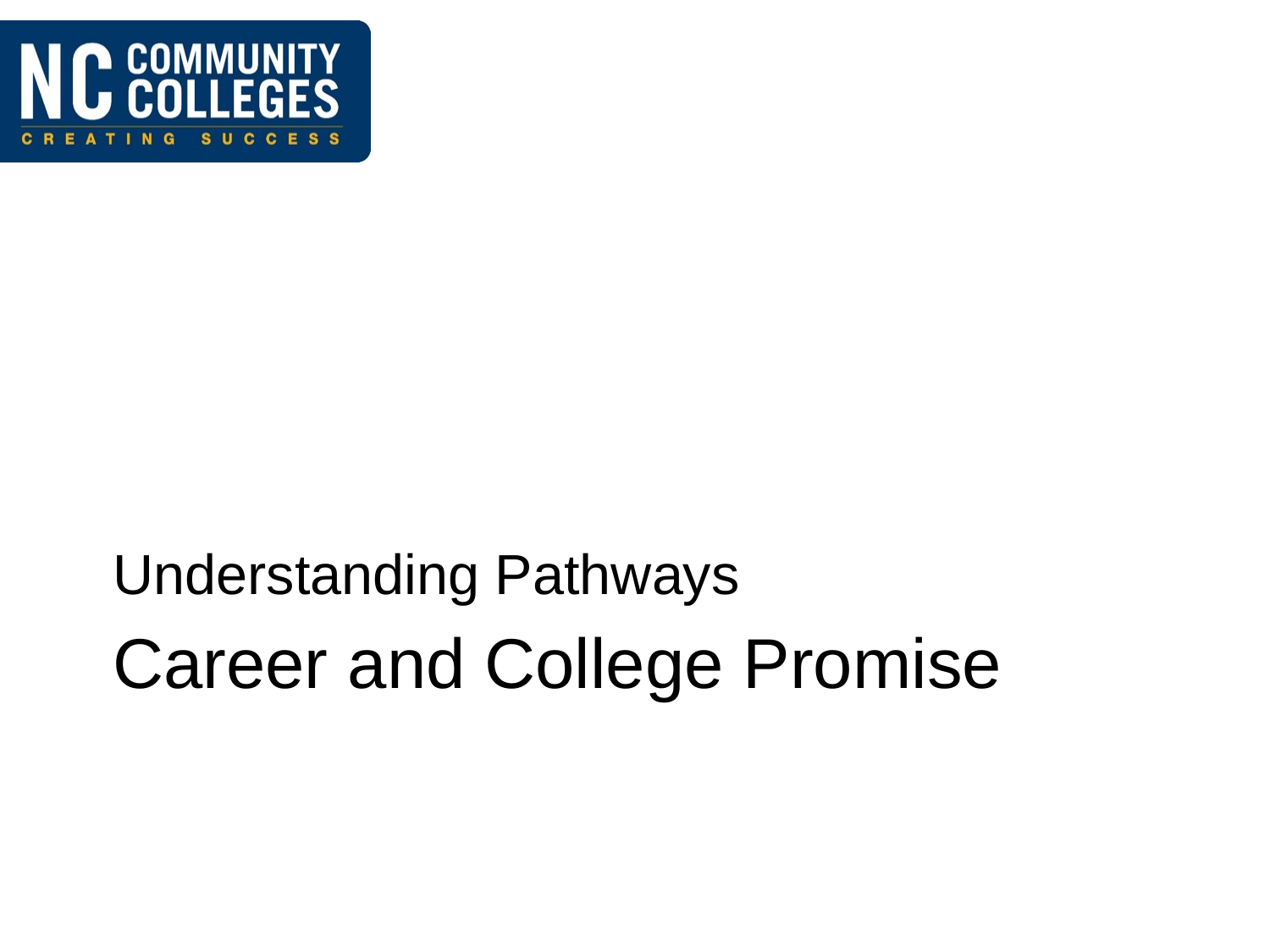

Understanding Pathways
# Career and College Promise